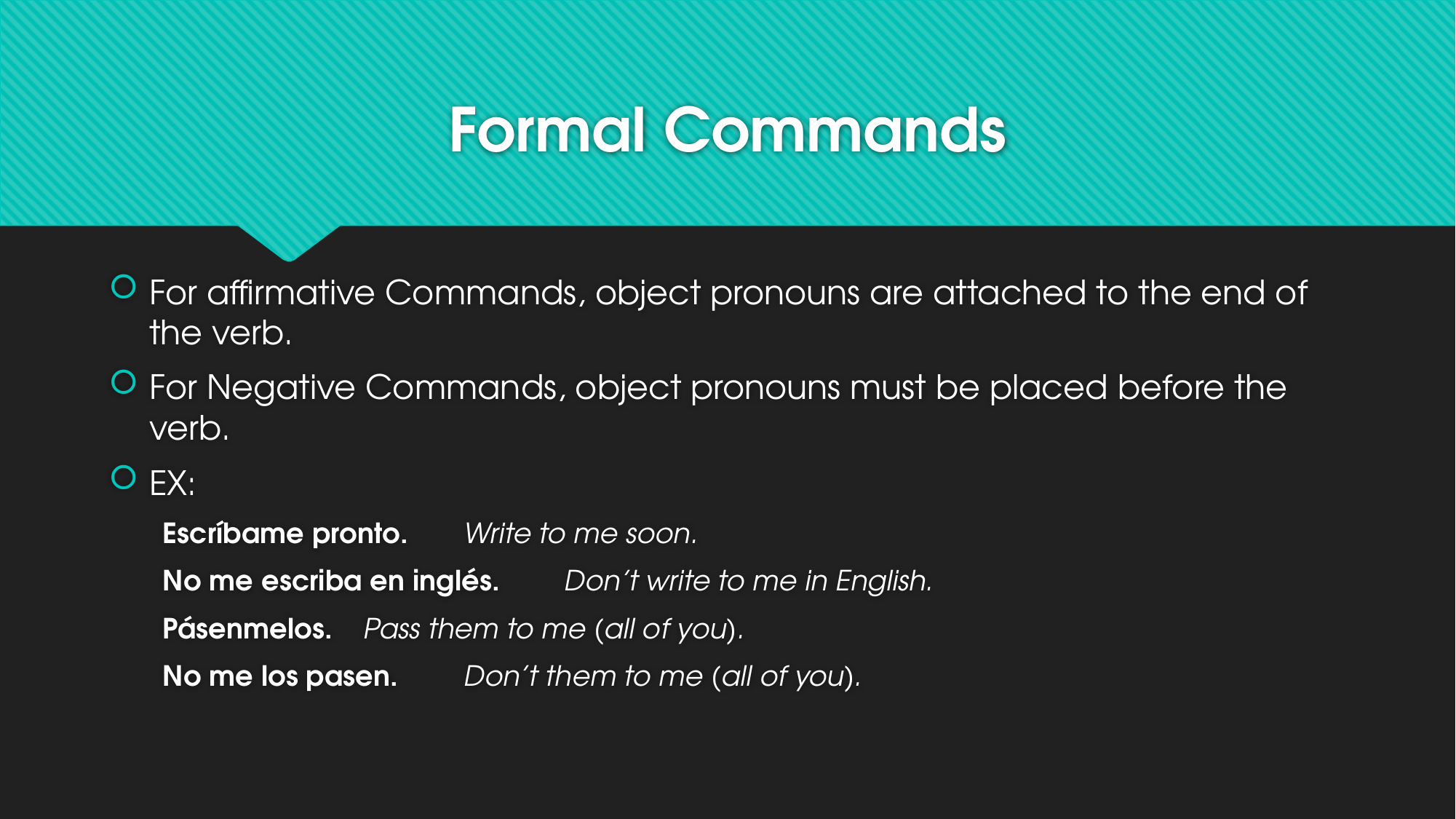

# Formal Commands
For affirmative Commands, object pronouns are attached to the end of the verb.
For Negative Commands, object pronouns must be placed before the verb.
EX:
Escríbame pronto.				Write to me soon.
No me escriba en inglés.		Don’t write to me in English.
Pásenmelos.					Pass them to me (all of you).
No me los pasen.				Don’t them to me (all of you).